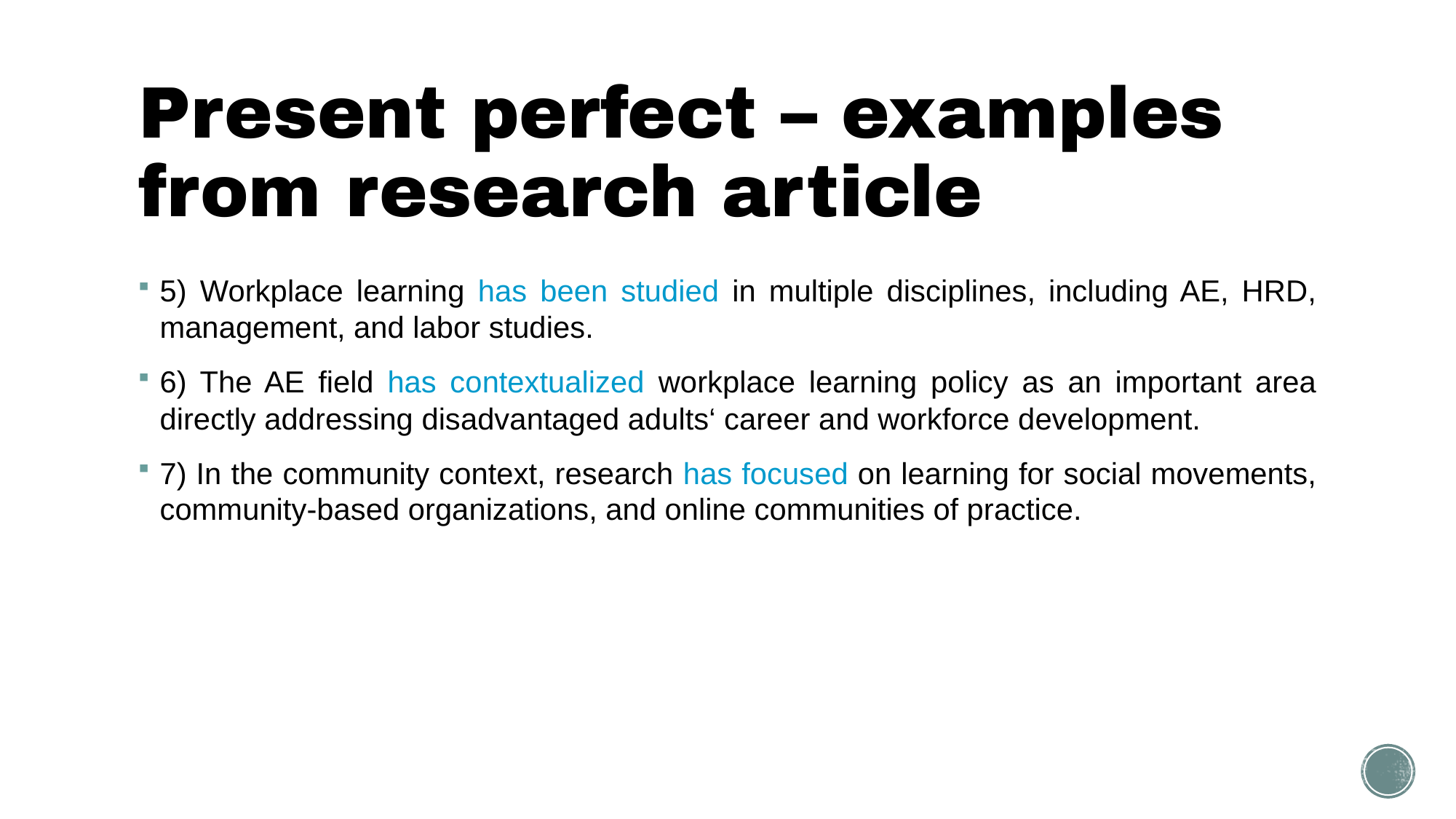

# Present perfect – examples from research article
5) Workplace learning has been studied in multiple disciplines, including AE, HRD, management, and labor studies.
6) The AE field has contextualized workplace learning policy as an important area directly addressing disadvantaged adults‘ career and workforce development.
7) In the community context, research has focused on learning for social movements, community-based organizations, and online communities of practice.